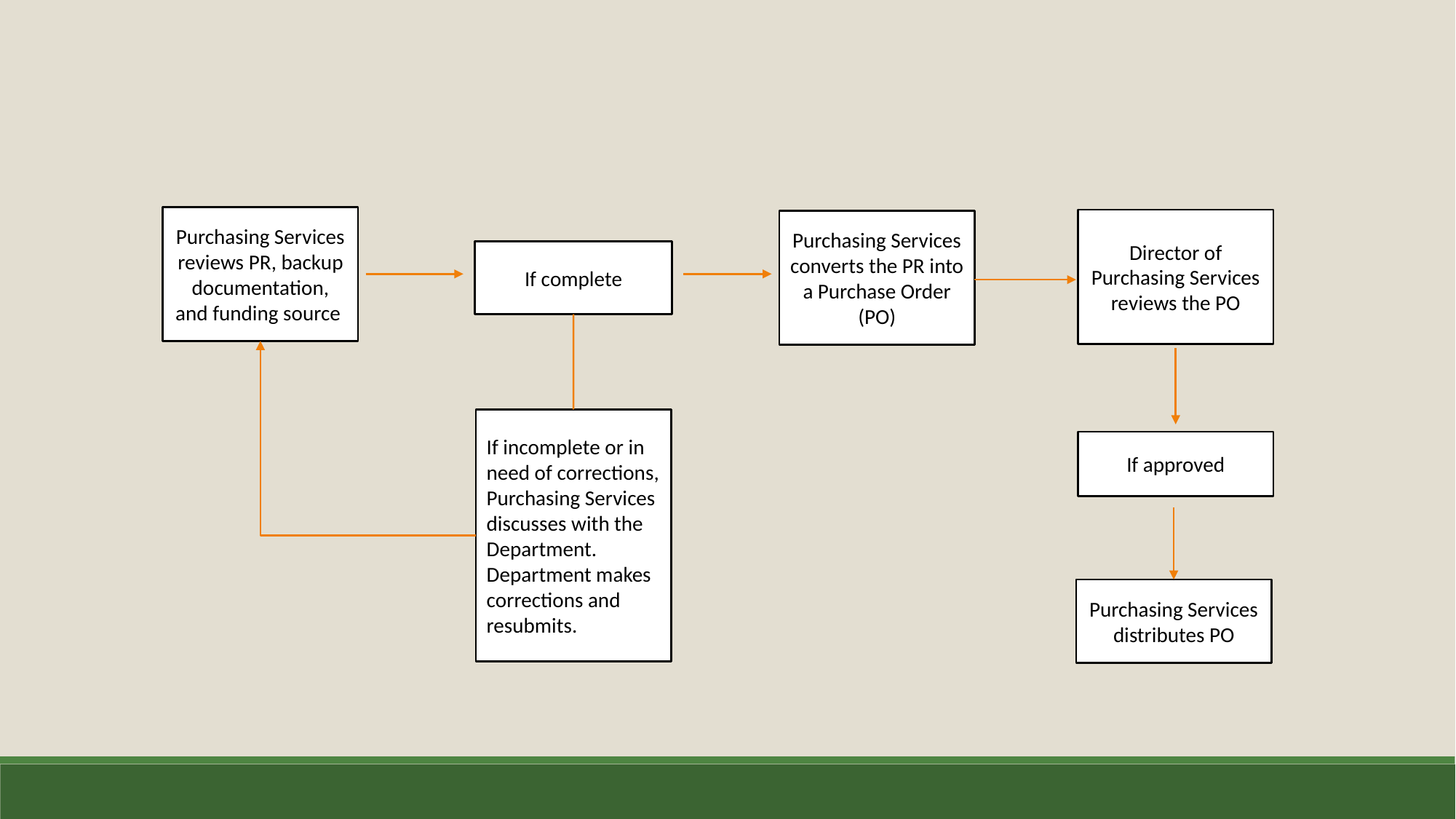

Purchasing Services reviews PR, backup documentation, and funding source
Director of Purchasing Services reviews the PO
Purchasing Services converts the PR into a Purchase Order (PO)
If complete
If incomplete or in need of corrections, Purchasing Services discusses with the Department.
Department makes corrections and resubmits.
If approved
Purchasing Services distributes PO